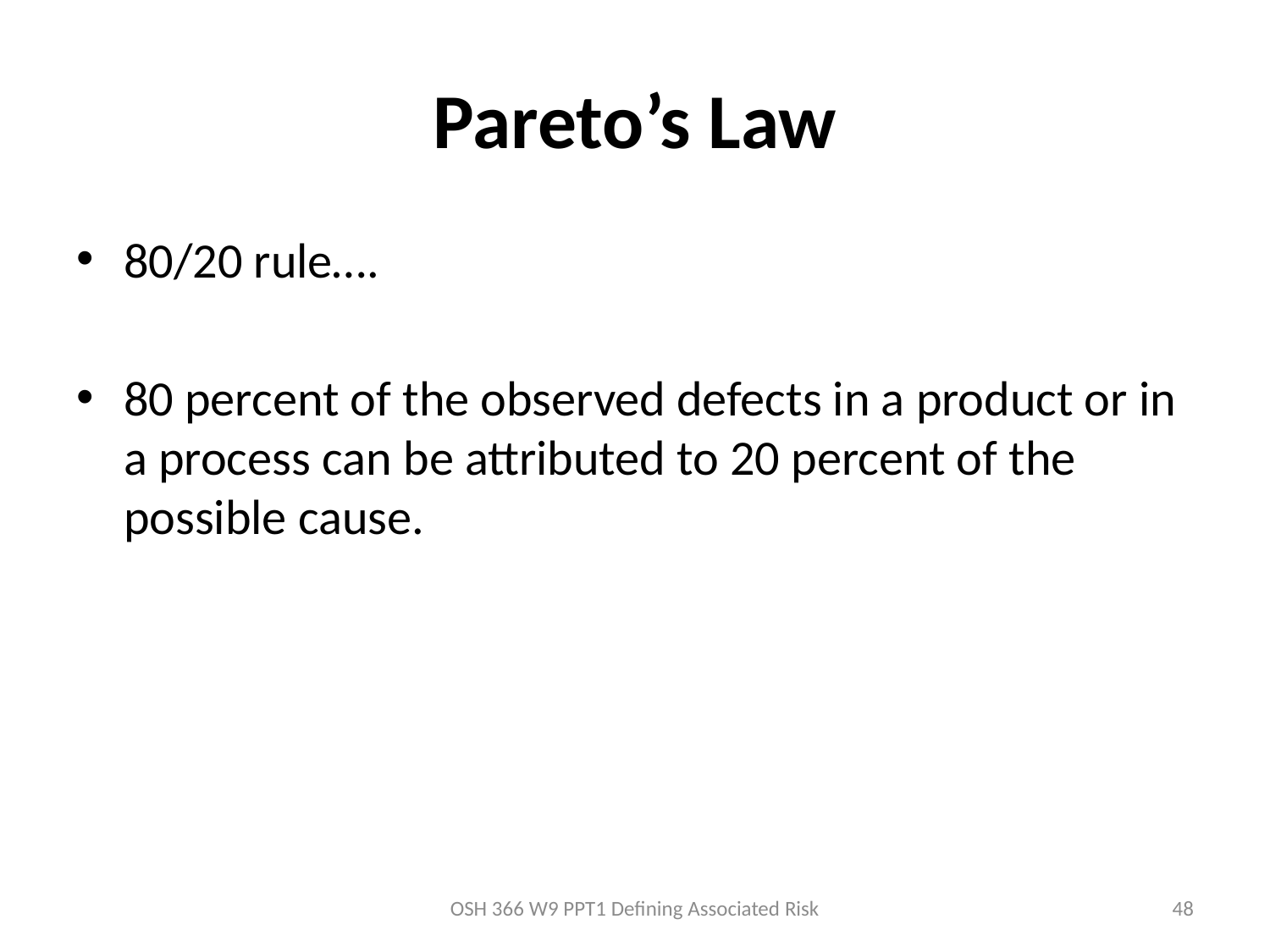

# Pareto’s Law
80/20 rule….

80 percent of the observed defects in a product or in a process can be attributed to 20 percent of the possible cause.
OSH 366 W9 PPT1 Defining Associated Risk
48